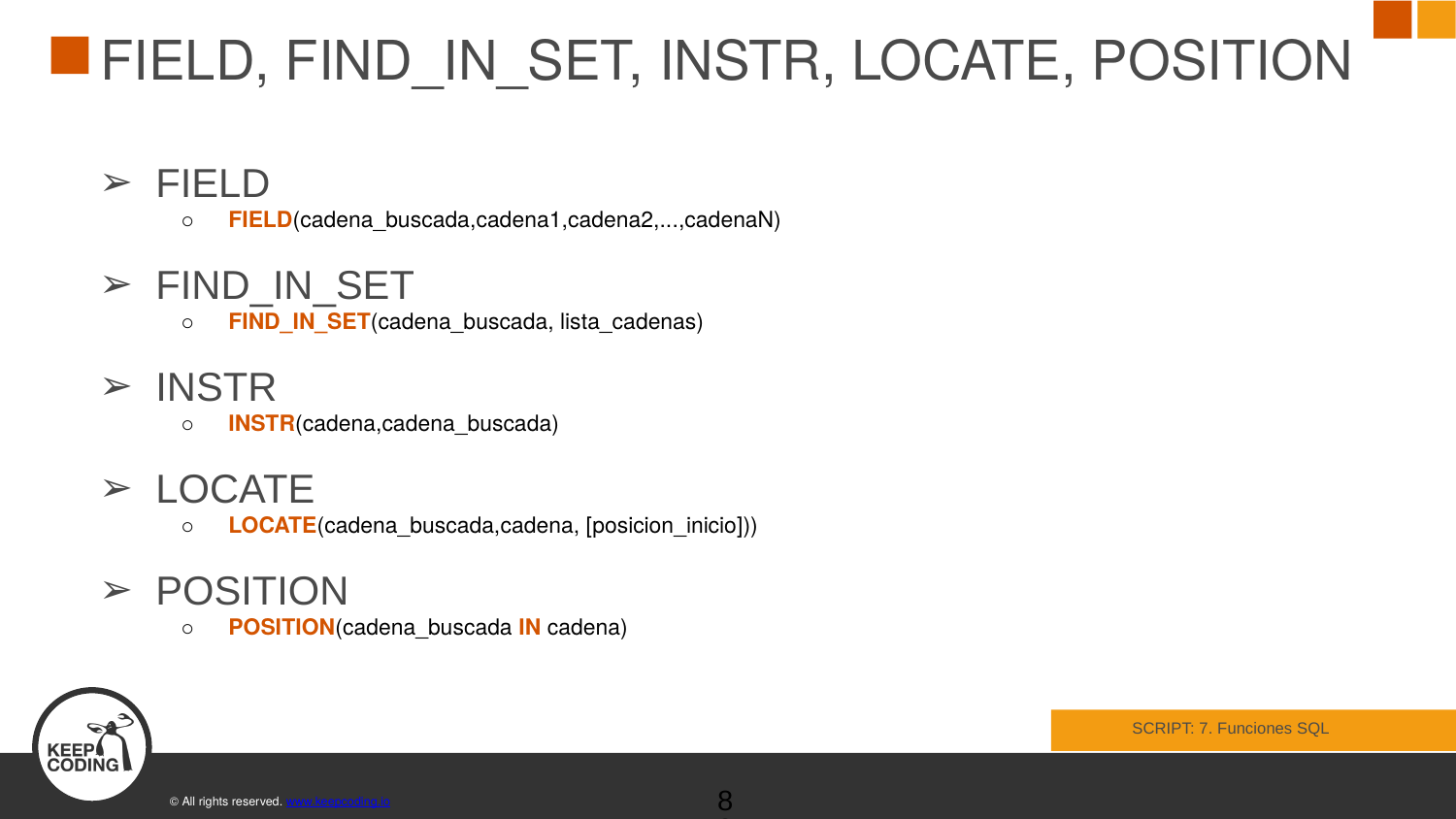

# FIELD, FIND_IN_SET, INSTR, LOCATE, POSITION

FIELD
FIELD(cadena_buscada,cadena1,cadena2,...,cadenaN)

FIND_IN_SET
FIND_IN_SET(cadena_buscada, lista_cadenas)

INSTR
INSTR(cadena,cadena_buscada)

LOCATE
LOCATE(cadena_buscada,cadena, [posicion_inicio]))

POSITION
POSITION(cadena_buscada IN cadena)

SCRIPT: 7. Funciones SQL
83